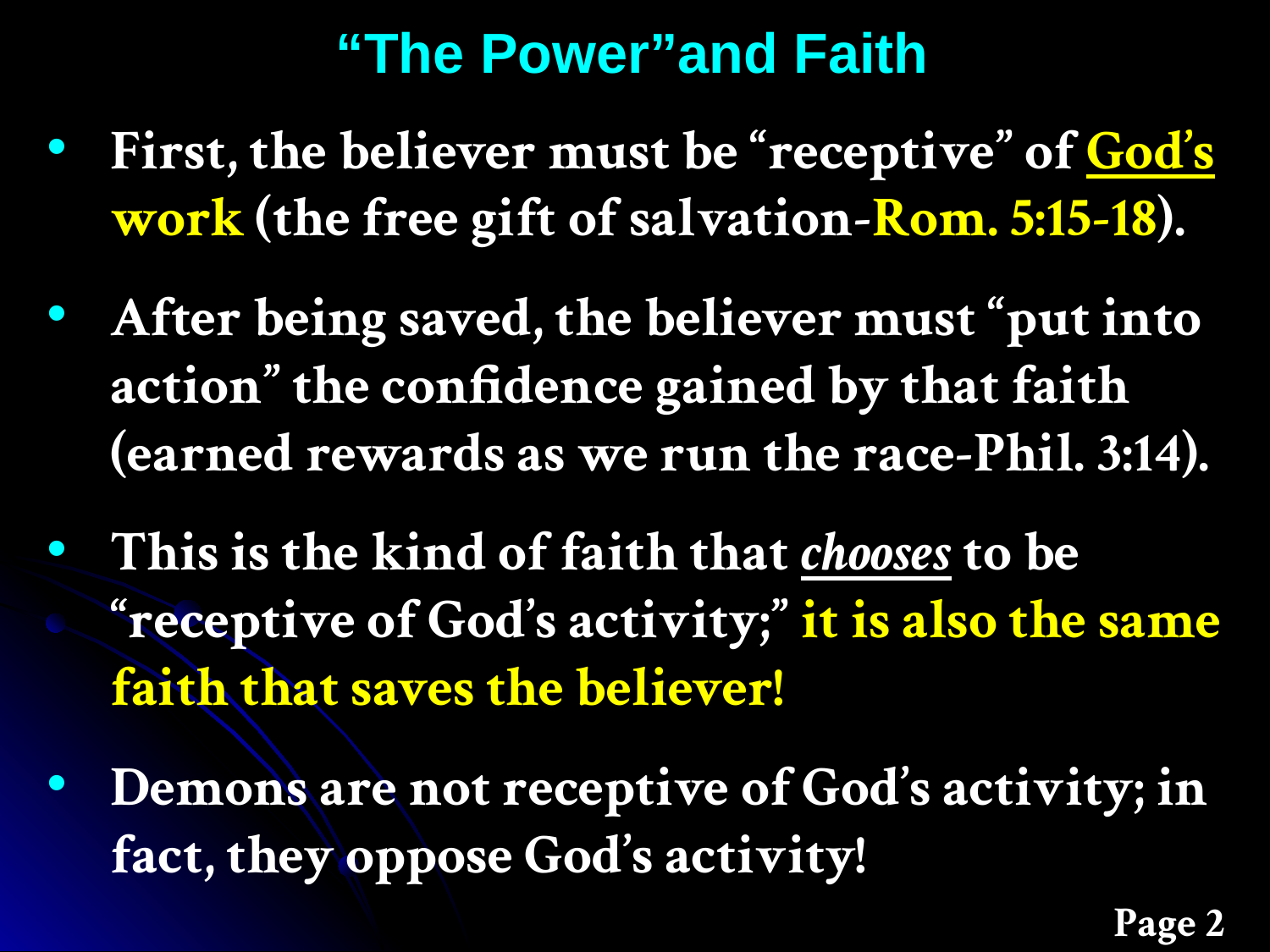

“The Power”and Faith
First, the believer must be “receptive” of God’s work (the free gift of salvation-Rom. 5:15-18).
After being saved, the believer must “put into action” the confidence gained by that faith (earned rewards as we run the race-Phil. 3:14).
This is the kind of faith that chooses to be “receptive of God’s activity;” it is also the same faith that saves the believer!
Demons are not receptive of God’s activity; in fact, they oppose God’s activity!
Page 2